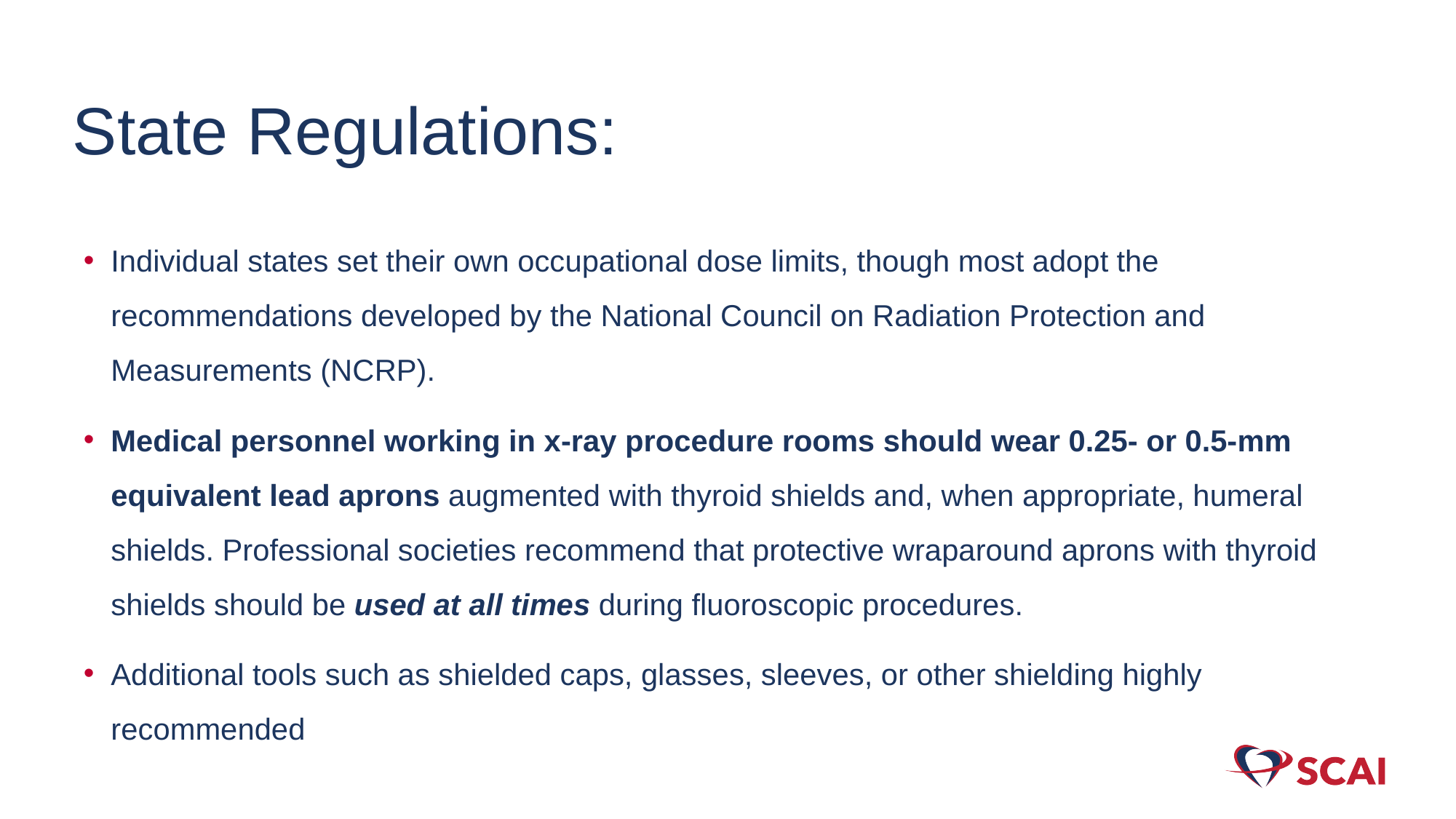

# State Regulations:
Individual states set their own occupational dose limits, though most adopt the recommendations developed by the National Council on Radiation Protection and Measurements (NCRP).
Medical personnel working in x-ray procedure rooms should wear 0.25- or 0.5-mm equivalent lead aprons augmented with thyroid shields and, when appropriate, humeral shields. Professional societies recommend that protective wraparound aprons with thyroid shields should be used at all times during fluoroscopic procedures.
Additional tools such as shielded caps, glasses, sleeves, or other shielding highly recommended